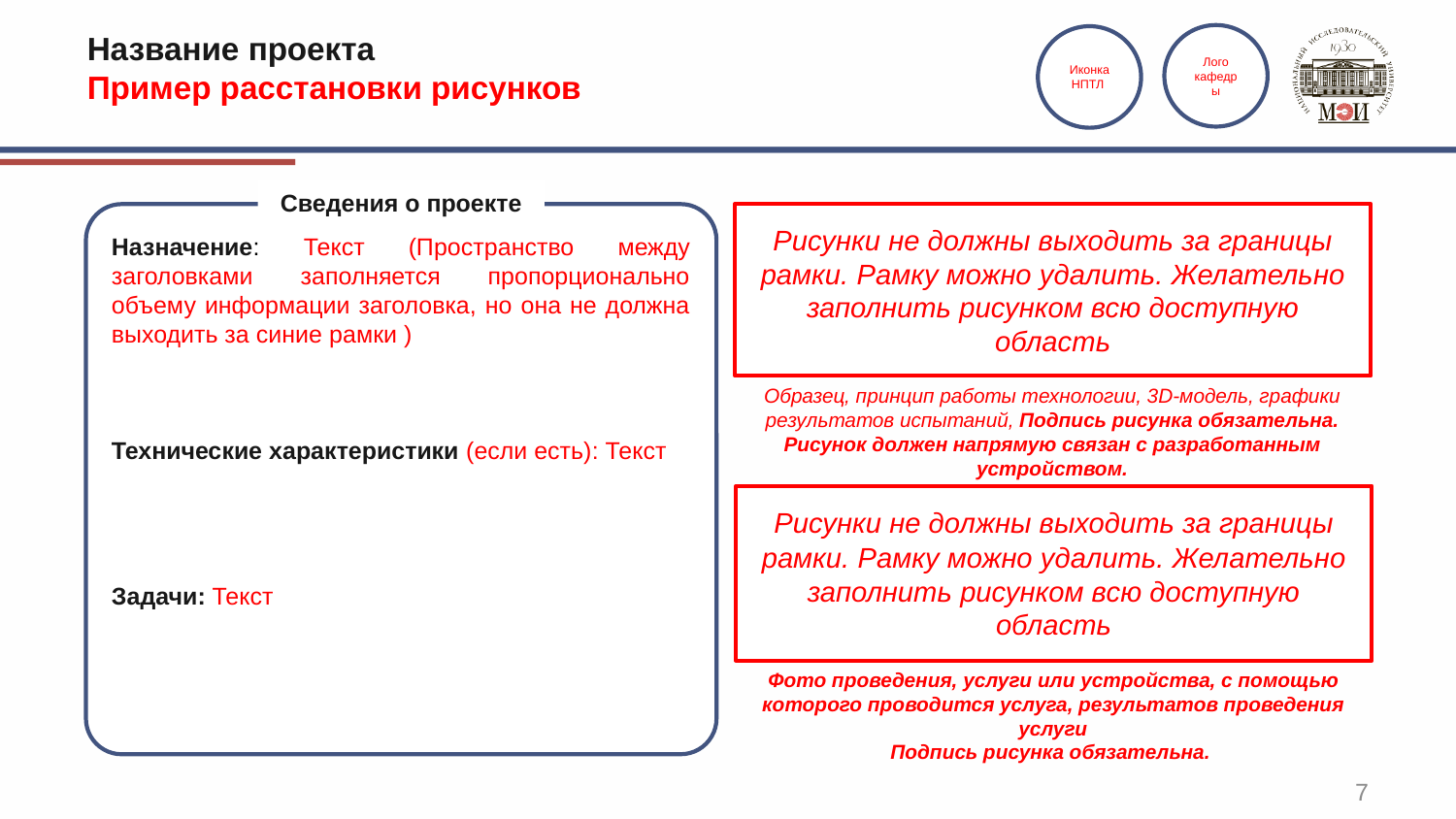

# Название проекта Пример расстановки рисунков
Лого
кафедры
Иконка НПТЛ
Сведения о проекте
Рисунки не должны выходить за границы рамки. Рамку можно удалить. Желательно заполнить рисунком всю доступную область

Назначение: Текст (Пространство между заголовками заполняется пропорционально объему информации заголовка, но она не должна выходить за синие рамки )

Технические характеристики (если есть): Текст

Задачи: Текст

Образец, принцип работы технологии, 3D-модель, графики результатов испытаний, Подпись рисунка обязательна. Рисунок должен напрямую связан с разработанным устройством.
Рисунки не должны выходить за границы рамки. Рамку можно удалить. Желательно заполнить рисунком всю доступную область
Фото проведения, услуги или устройства, с помощью которого проводится услуга, результатов проведения услуги
Подпись рисунка обязательна.
7